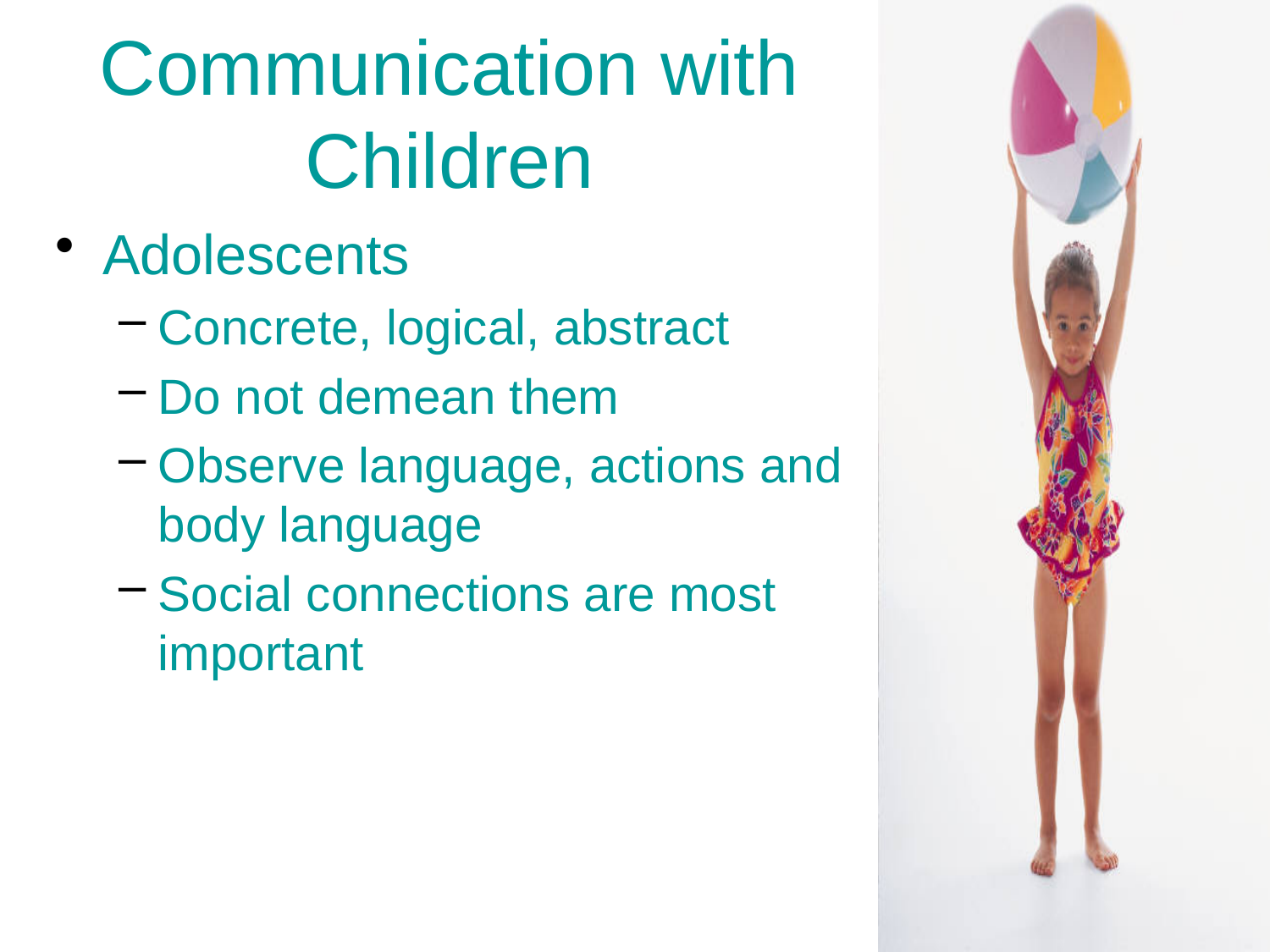

# Communication with Children
Adolescents
Concrete, logical, abstract
Do not demean them
Observe language, actions and body language
Social connections are most important